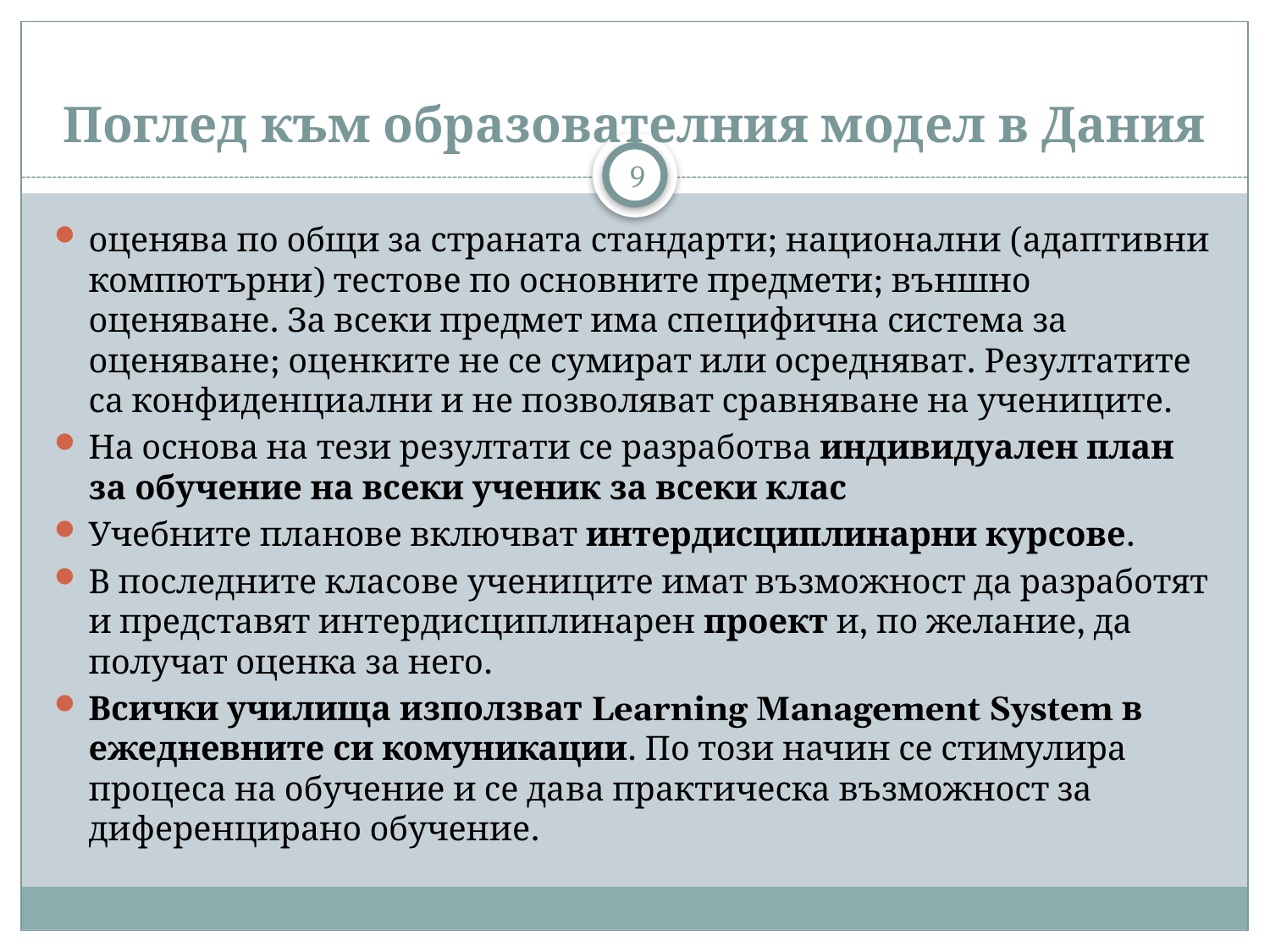

# Поглед към образователния модел в Дания
9
оценява по общи за страната стандарти; национални (адаптивни компютърни) тестове по основните предмети; външно оценяване. За всеки предмет има специфична система за оценяване; оценките не се сумират или осредняват. Резултатите  са конфиденциални и не позволяват сравняване на учениците.
На основа на тези резултати се разработва индивидуален план за обучение на всеки ученик за всеки клас
Учебните планове включват интердисциплинарни курсове.
В последните класове учениците имат възможност да разработят и представят интердисциплинарен проект и, по желание, да получат оценка за него.
Всички училища използват Learning Management System в ежедневните си комуникации. По този начин се стимулира процеса на обучение и се дава практическа възможност за диференцирано обучение.